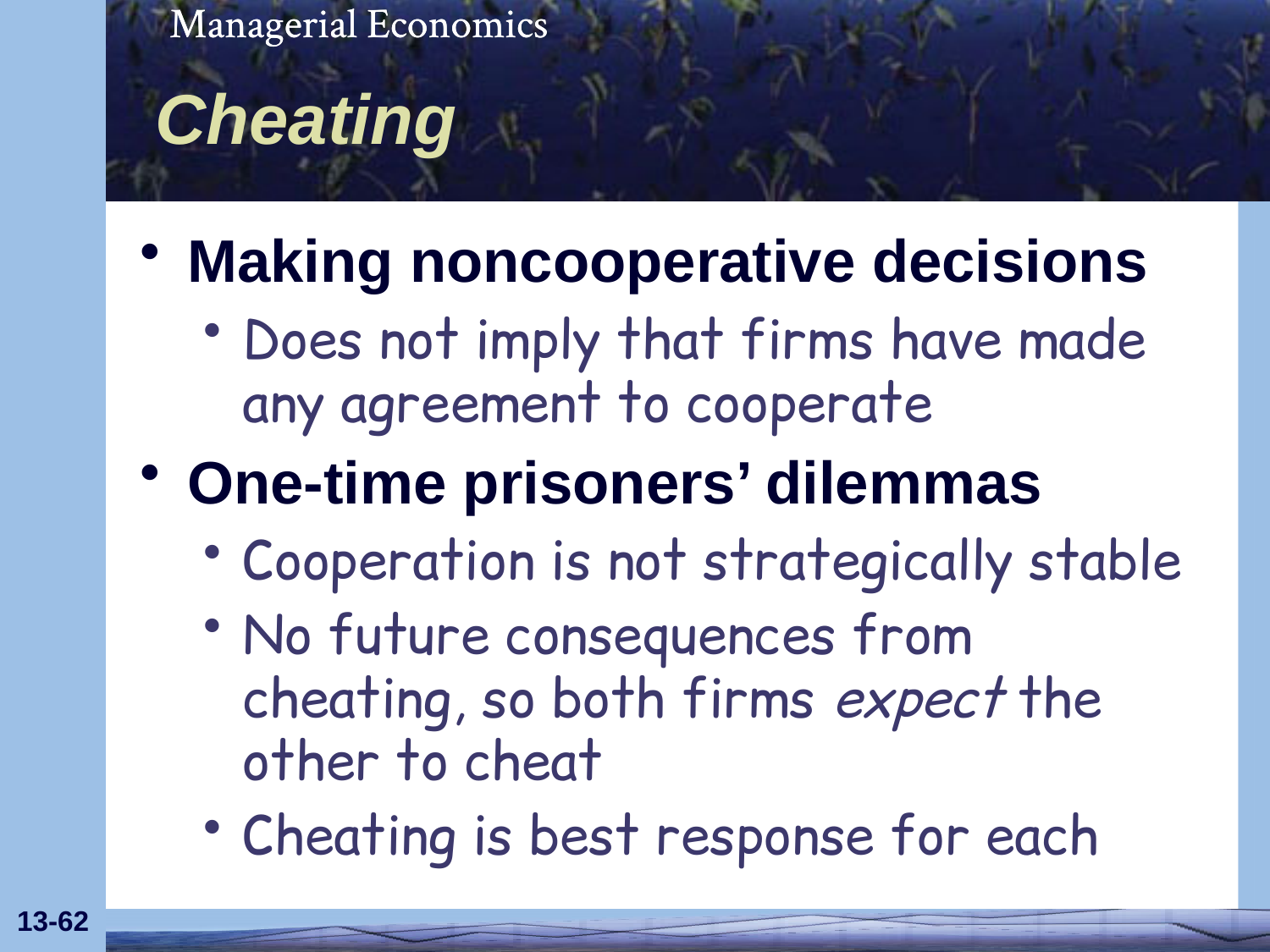

# Cheating
Making noncooperative decisions
Does not imply that firms have made any agreement to cooperate
One-time prisoners’ dilemmas
Cooperation is not strategically stable
No future consequences from cheating, so both firms expect the other to cheat
Cheating is best response for each
13-62